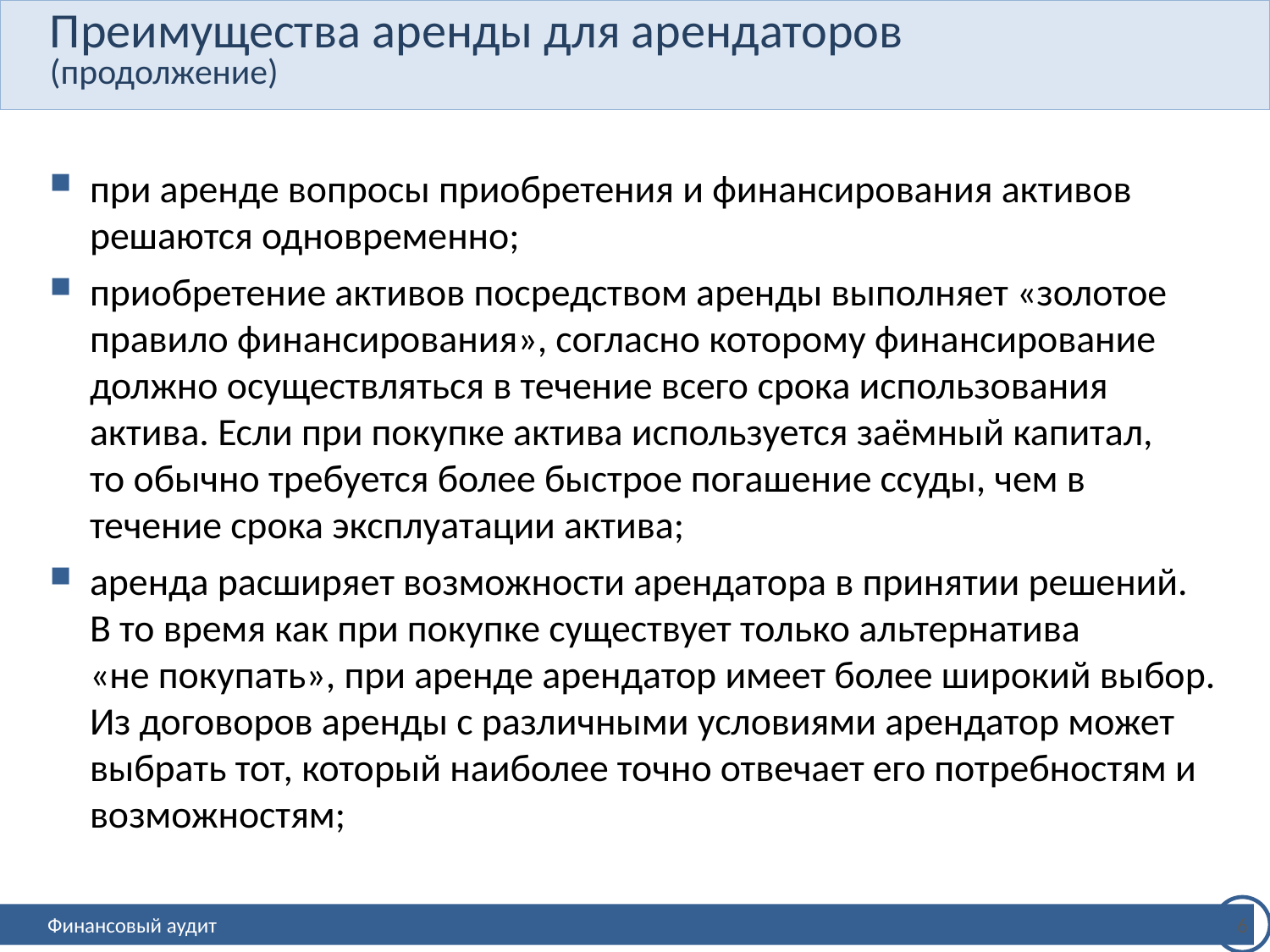

# Преимущества аренды для арендаторов (продолжение)
при аренде вопросы приобретения и финансирования активов решаются одновременно;
приобретение активов посредством аренды выполняет «золотое правило финансирования», согласно которому финансирование должно осуществляться в течение всего срока использования актива. Если при покупке актива используется заёмный капитал,
то обычно требуется более быстрое погашение ссуды, чем в течение срока эксплуатации актива;
аренда расширяет возможности арендатора в принятии решений.
В то время как при покупке существует только альтернатива
«не покупать», при аренде арендатор имеет более широкий выбор. Из договоров аренды с различными условиями арендатор может выбрать тот, который наиболее точно отвечает его потребностям и возможностям;
6
Финансовый аудит